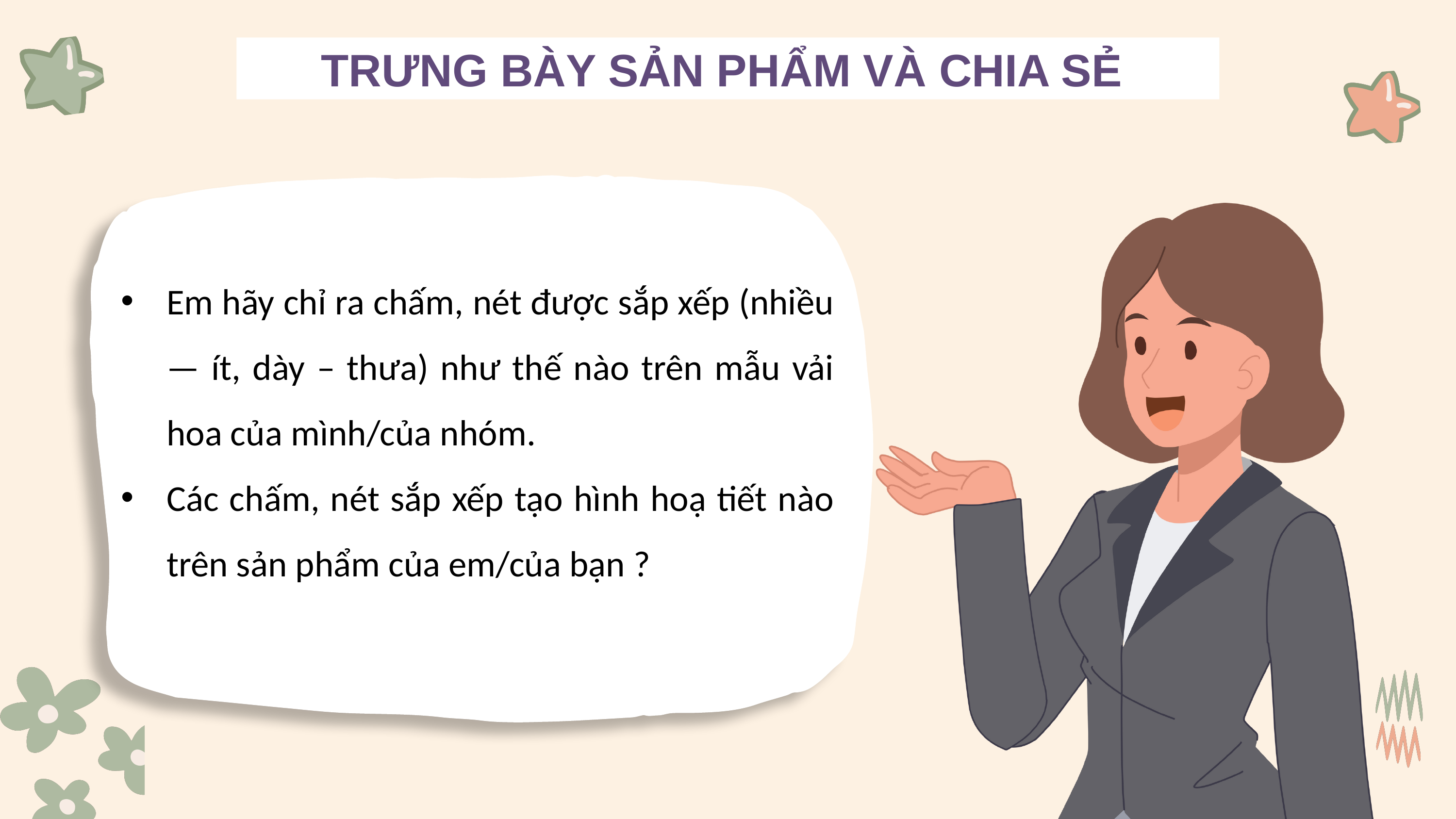

TRƯNG BÀY SẢN PHẨM VÀ CHIA SẺ

Em hãy chỉ ra chấm, nét được sắp xếp (nhiều — ít, dày – thưa) như thế nào trên mẫu vải hoa của mình/của nhóm.
Các chấm, nét sắp xếp tạo hình hoạ tiết nào trên sản phẩm của em/của bạn ?